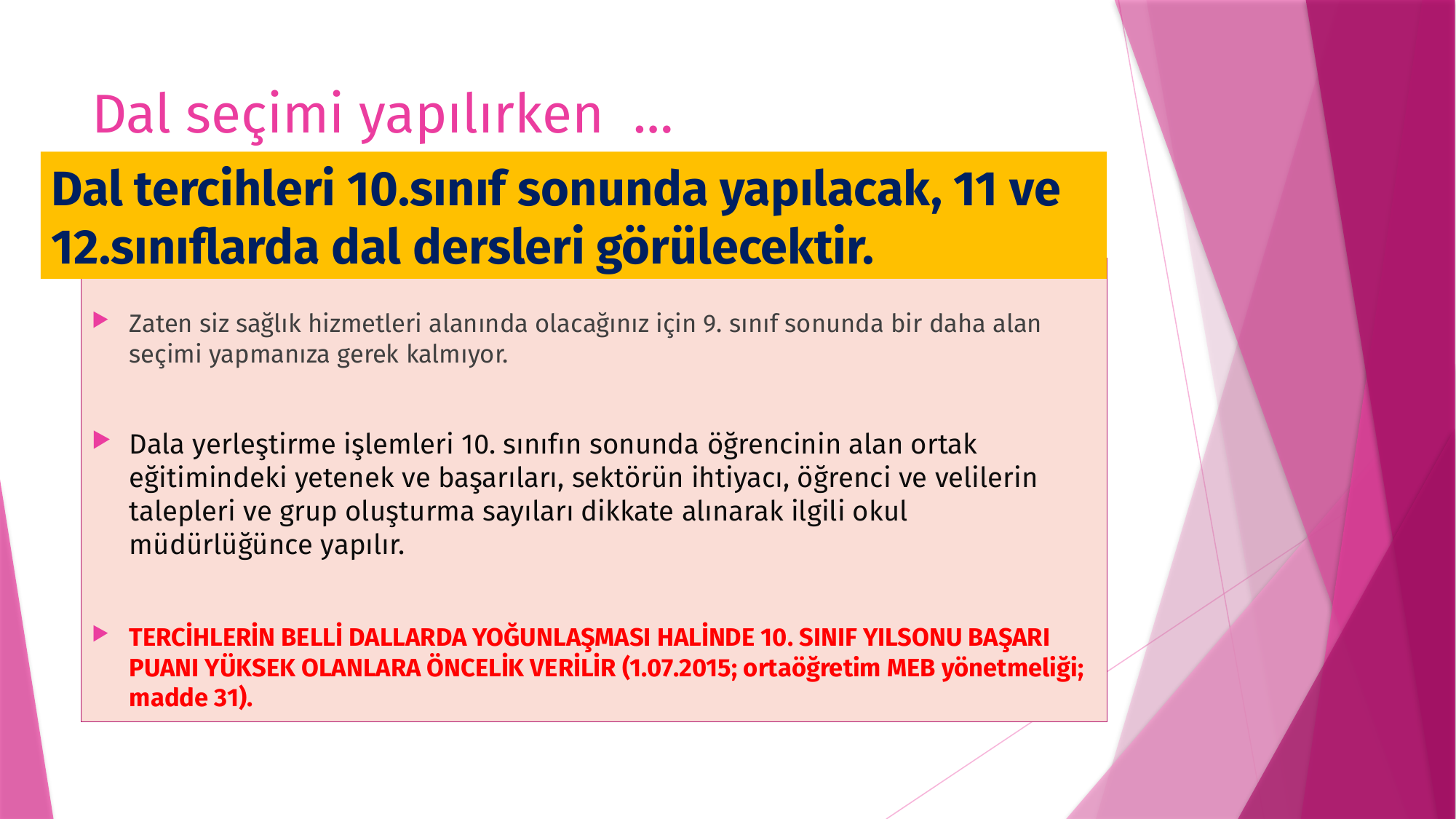

# Dal seçimi yapılırken  …
Dal tercihleri 10.sınıf sonunda yapılacak, 11 ve 12.sınıflarda dal dersleri görülecektir.

Zaten siz sağlık hizmetleri alanında olacağınız için 9. sınıf sonunda bir daha alan seçimi yapmanıza gerek kalmıyor.

Dala yerleştirme işlemleri 10. sınıfın sonunda öğrencinin alan ortak eğitimindeki yetenek ve başarıları, sektörün ihtiyacı, öğrenci ve velilerin talepleri ve grup oluşturma sayıları dikkate alınarak ilgili okul müdürlüğünce yapılır.

TERCİHLERİN BELLİ DALLARDA YOĞUNLAŞMASI HALİNDE 10. SINIF YILSONU BAŞARI PUANI YÜKSEK OLANLARA ÖNCELİK VERİLİR (1.07.2015; ortaöğretim MEB yönetmeliği; madde 31).